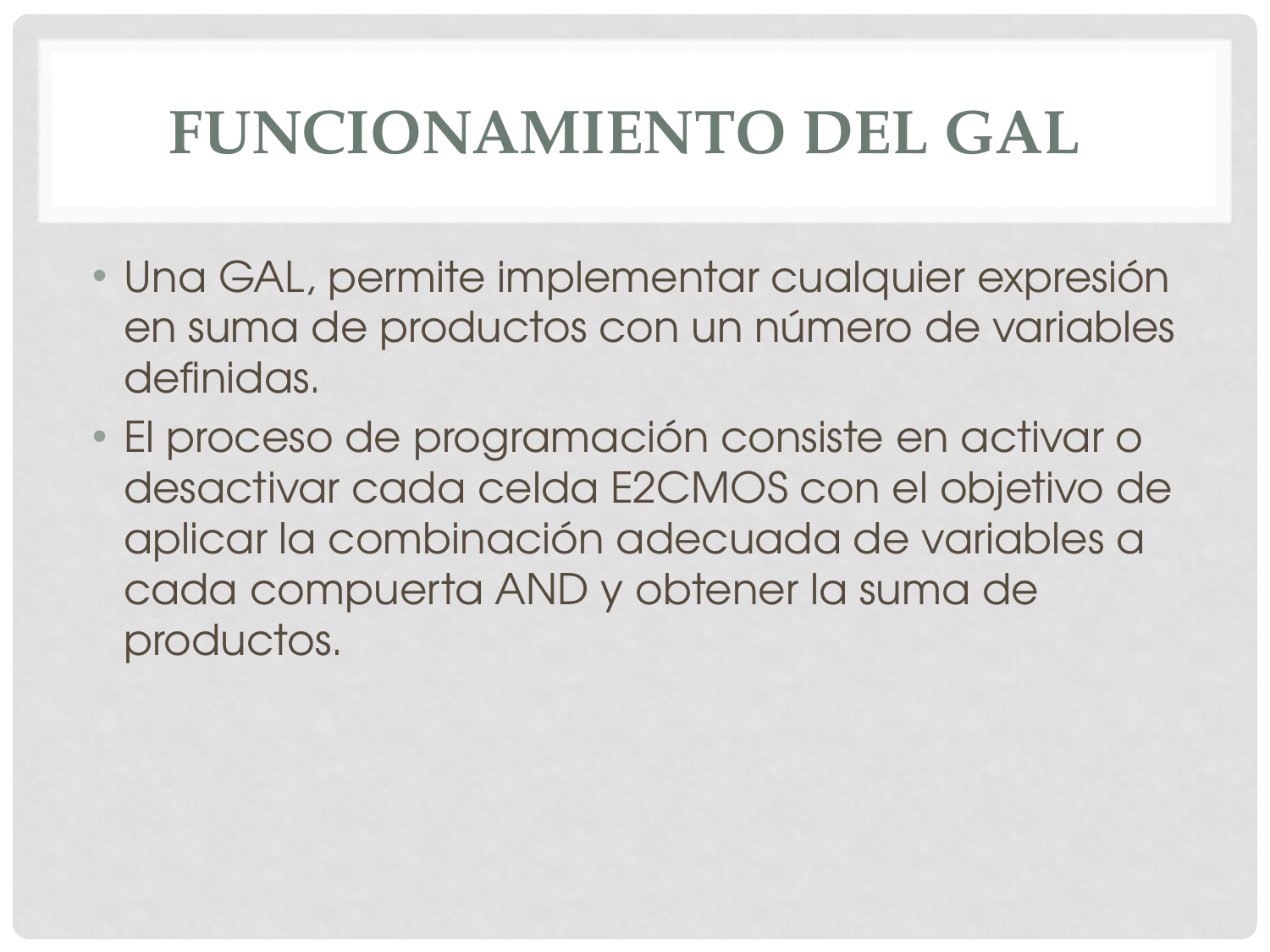

# Funcionamiento del GAL
Una GAL, permite implementar cualquier expresión en suma de productos con un número de variables definidas.
El proceso de programación consiste en activar o desactivar cada celda E2CMOS con el objetivo de aplicar la combinación adecuada de variables a cada compuerta AND y obtener la suma de productos.